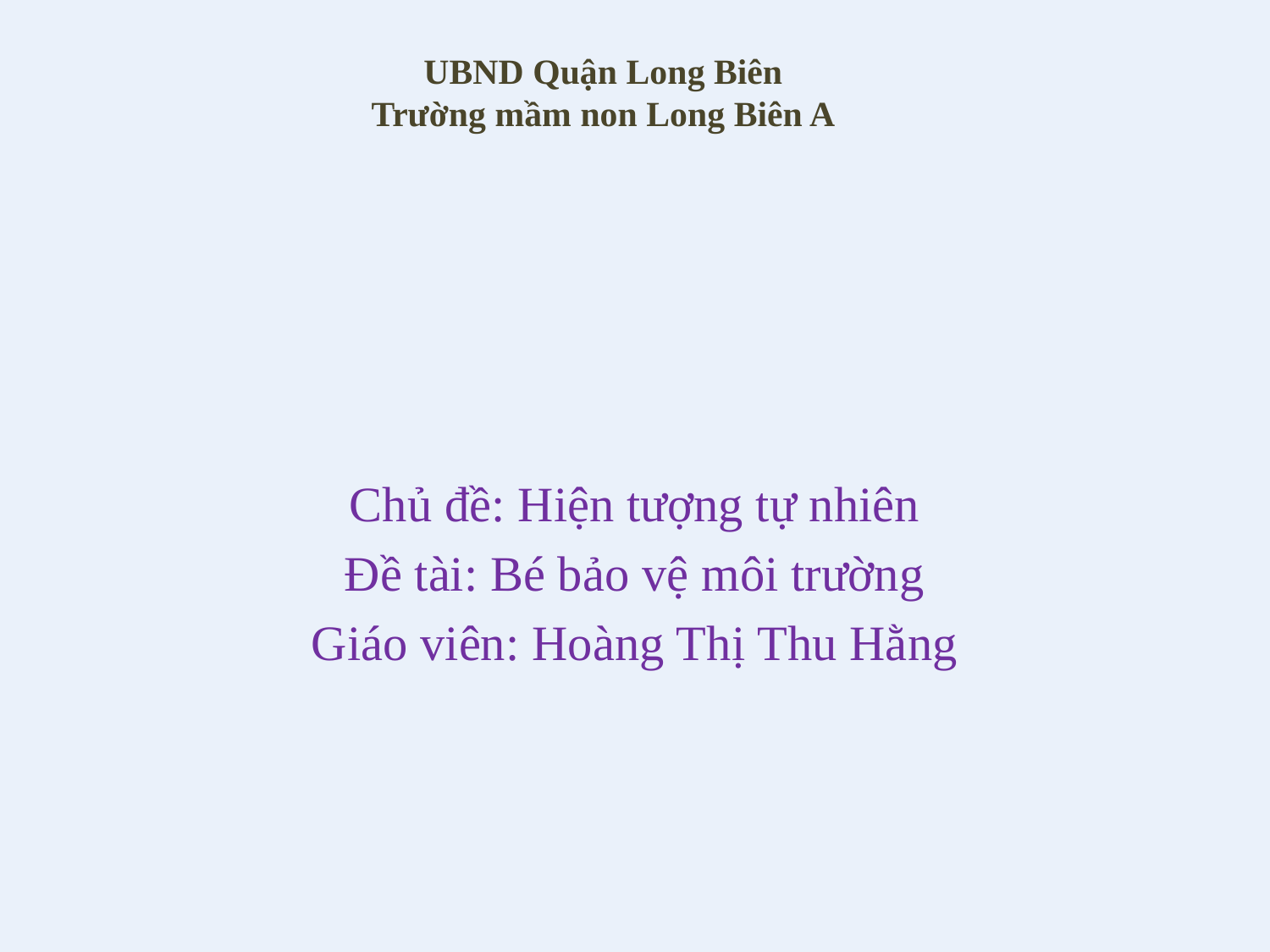

# UBND Quận Long Biên Trường mầm non Long Biên A
Chủ đề: Hiện tượng tự nhiên
Đề tài: Bé bảo vệ môi trường
Giáo viên: Hoàng Thị Thu Hằng